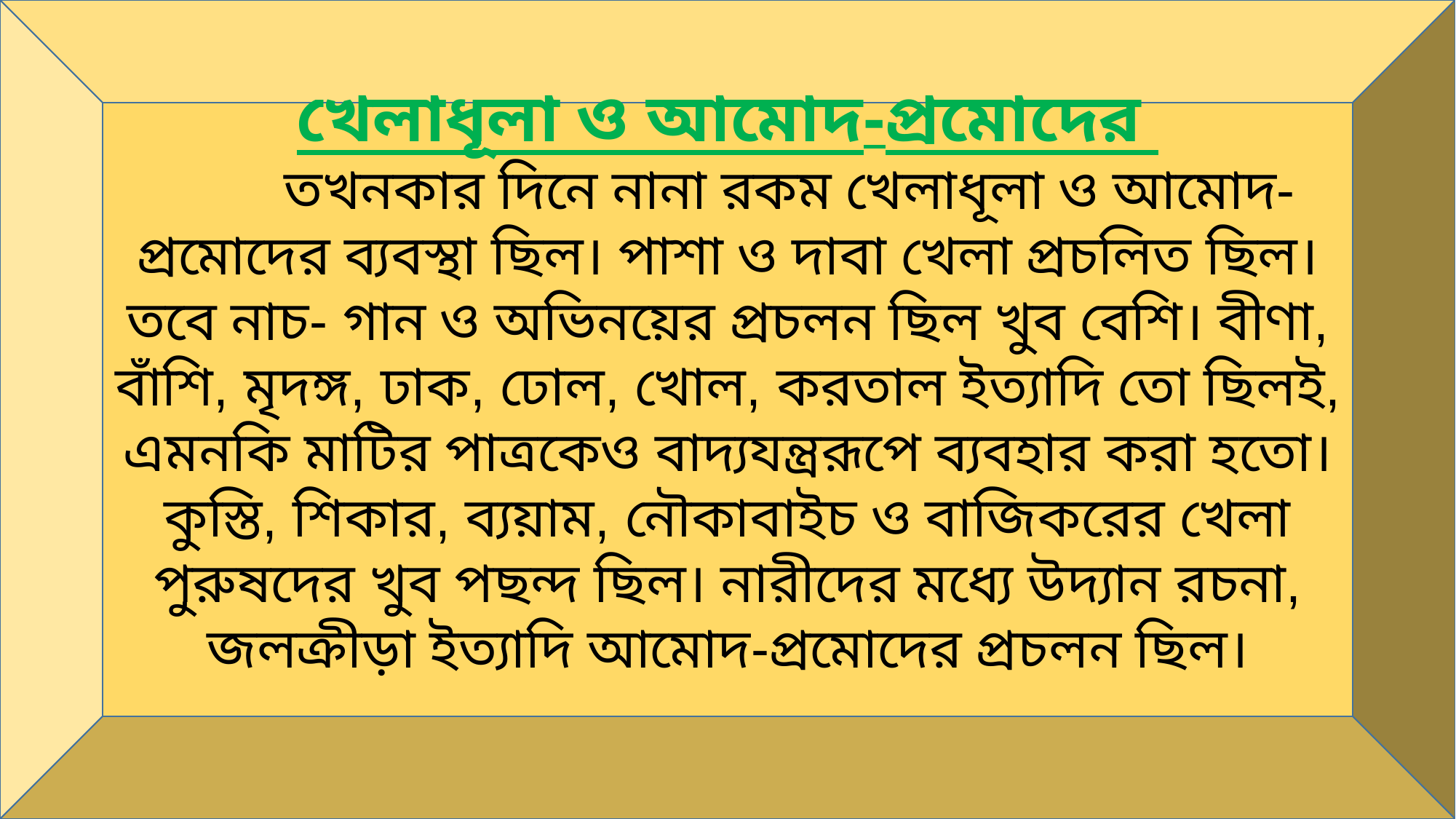

খেলাধূলা ও আমোদ-প্রমোদের
	 তখনকার দিনে নানা রকম খেলাধূলা ও আমোদ-প্রমোদের ব্যবস্থা ছিল। পাশা ও দাবা খেলা প্রচলিত ছিল। তবে নাচ- গান ও অভিনয়ের প্রচলন ছিল খুব বেশি। বীণা, বাঁশি, মৃদঙ্গ, ঢাক, ঢোল, খোল, করতাল ইত্যাদি তো ছিলই, এমনকি মাটির পাত্রকেও বাদ্যযন্ত্ররূপে ব্যবহার করা হতো। কুস্তি, শিকার, ব্যয়াম, নৌকাবাইচ ও বাজিকরের খেলা পুরুষদের খুব পছন্দ ছিল। নারীদের মধ্যে উদ্যান রচনা, জলক্রীড়া ইত্যাদি আমোদ-প্রমোদের প্রচলন ছিল।